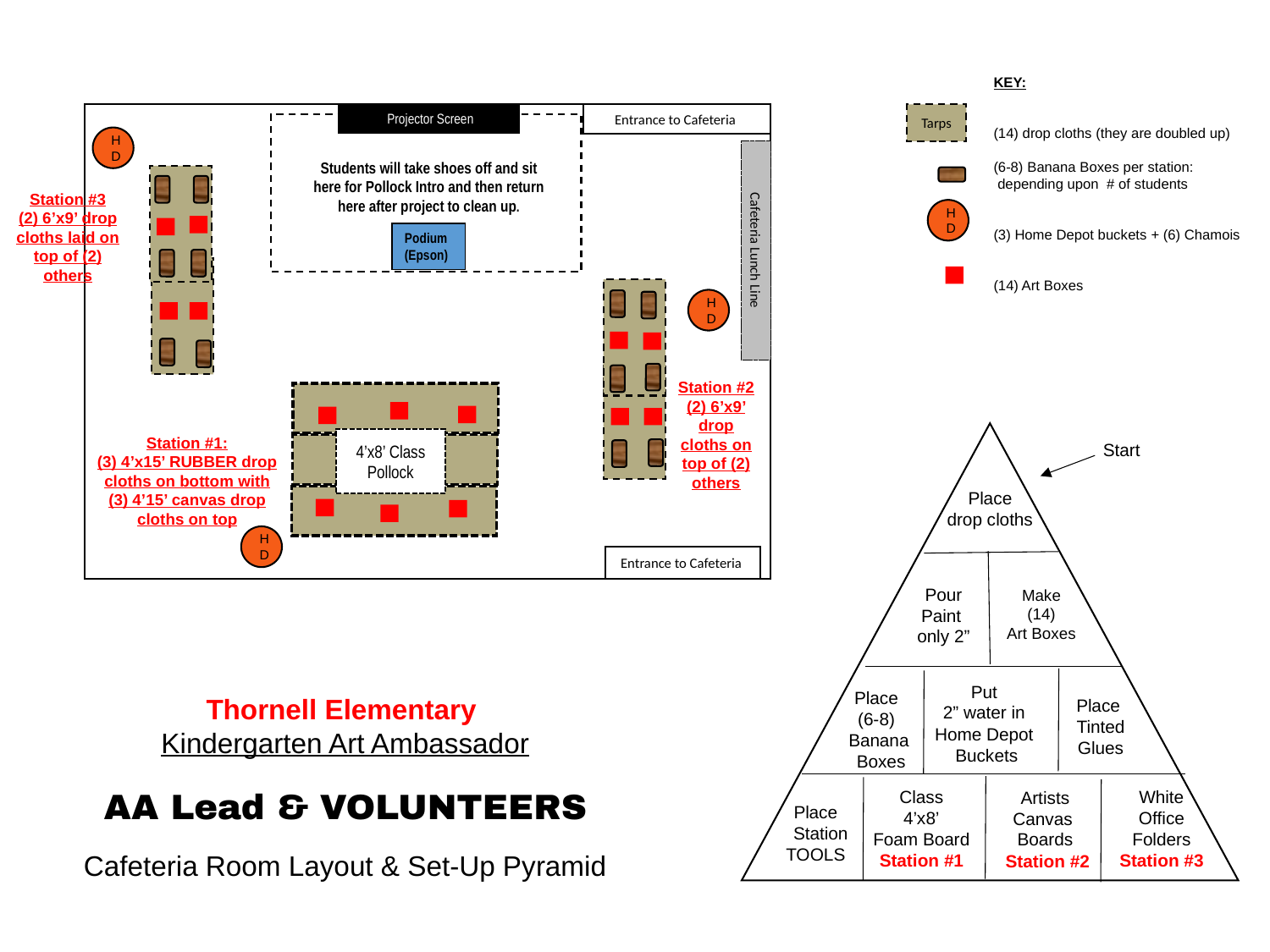

KEY:
(14) drop cloths (they are doubled up)

(6-8) Banana Boxes per station:
 depending upon  # of students
(3) Home Depot buckets + (6) Chamois
(14) Art Boxes
 Projector Screen
Entrance to Cafeteria

Tarps

HD
Students will take shoes off and sit here for Pollock Intro and then return here after project to clean up.

Station #3
(2) 6’x9’ drop cloths laid on
top of (2) others

HD

Podium
(Epson)
Cafeteria Lunch Line

HD

Station #2
(2) 6’x9’ drop cloths on
top of (2) others

Station #1:
(3) 4’x15’ RUBBER drop cloths on bottom with
(3) 4’15’ canvas drop cloths on top
4’x8’ Class Pollock
Start

Place
drop cloths

HD
Entrance to Cafeteria
Pour
Paint
only 2”
Make
(14)
Art Boxes
Put
2” water in
Home Depot
 Buckets
Place
(6-8)
Banana
 Boxes
Thornell Elementary
Kindergarten Art Ambassador

AA Lead & VOLUNTEERS

Cafeteria Room Layout & Set-Up Pyramid

Place
Tinted
Glues
Class
4’x8’
Foam Board
Station #1
White
Office
Folders
Station #3
Artists
Canvas
Boards
 Station #2
Place
  Station
TOOLS